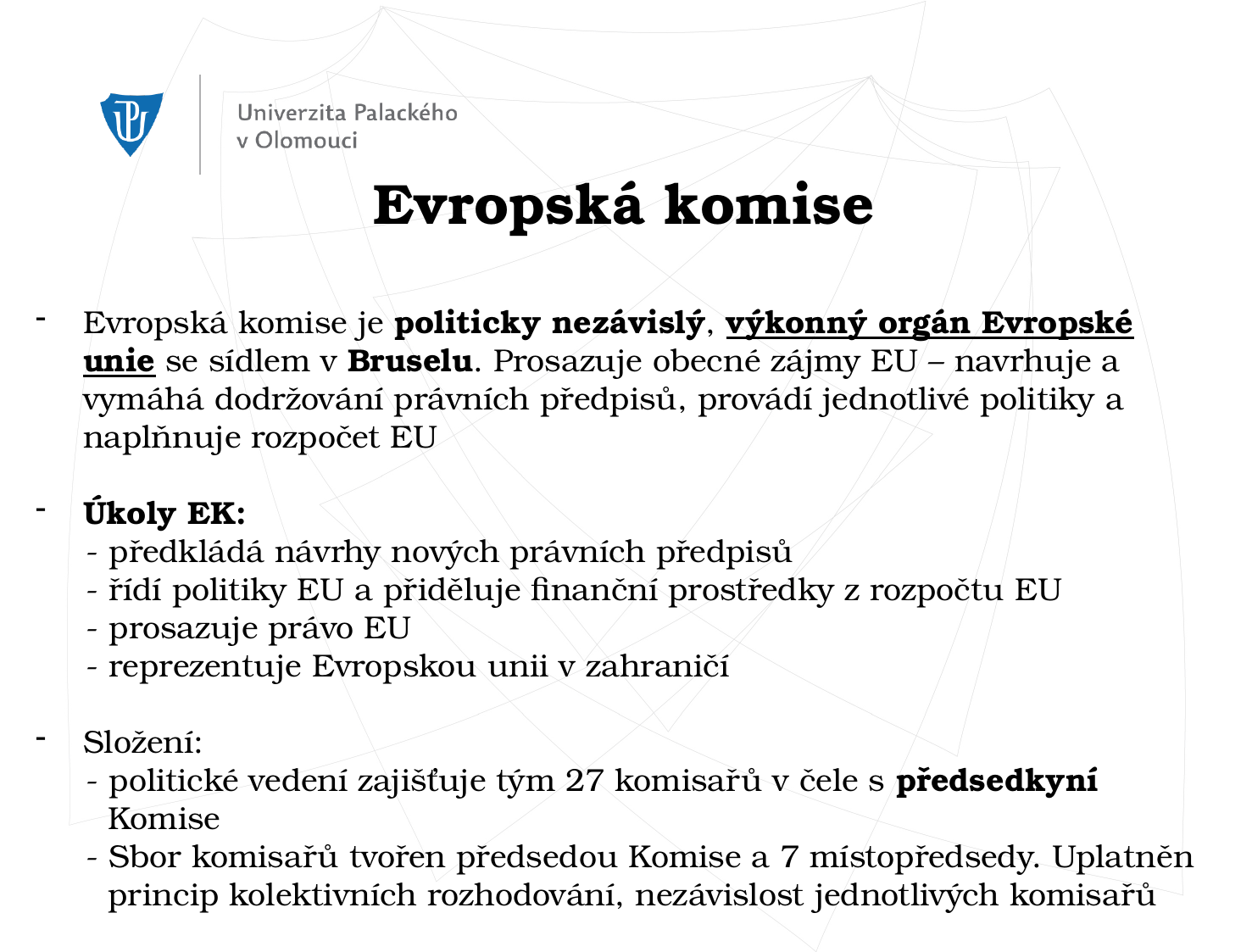

Evropská komise

Evropská komise je politicky nezávislý, výkonný orgán Evropské unie se sídlem v Bruselu. Prosazuje obecné zájmy EU – navrhuje a vymáhá dodržování právních předpisů, provádí jednotlivé politiky a naplňnuje rozpočet EU

Úkoly EK:
     - předkládá návrhy nových právních předpisů
     - řídí politiky EU a přiděluje finanční prostředky z rozpočtu EU
     - prosazuje právo EU
     - reprezentuje Evropskou unii v zahraničí

Složení:
     - politické vedení zajišťuje tým 27 komisařů v čele s předsedkyní
          Komise
     - Sbor komisařů tvořen předsedou Komise a 7 místopředsedy. Uplatněn
        princip kolektivních rozhodování, nezávislost jednotlivých komisařů